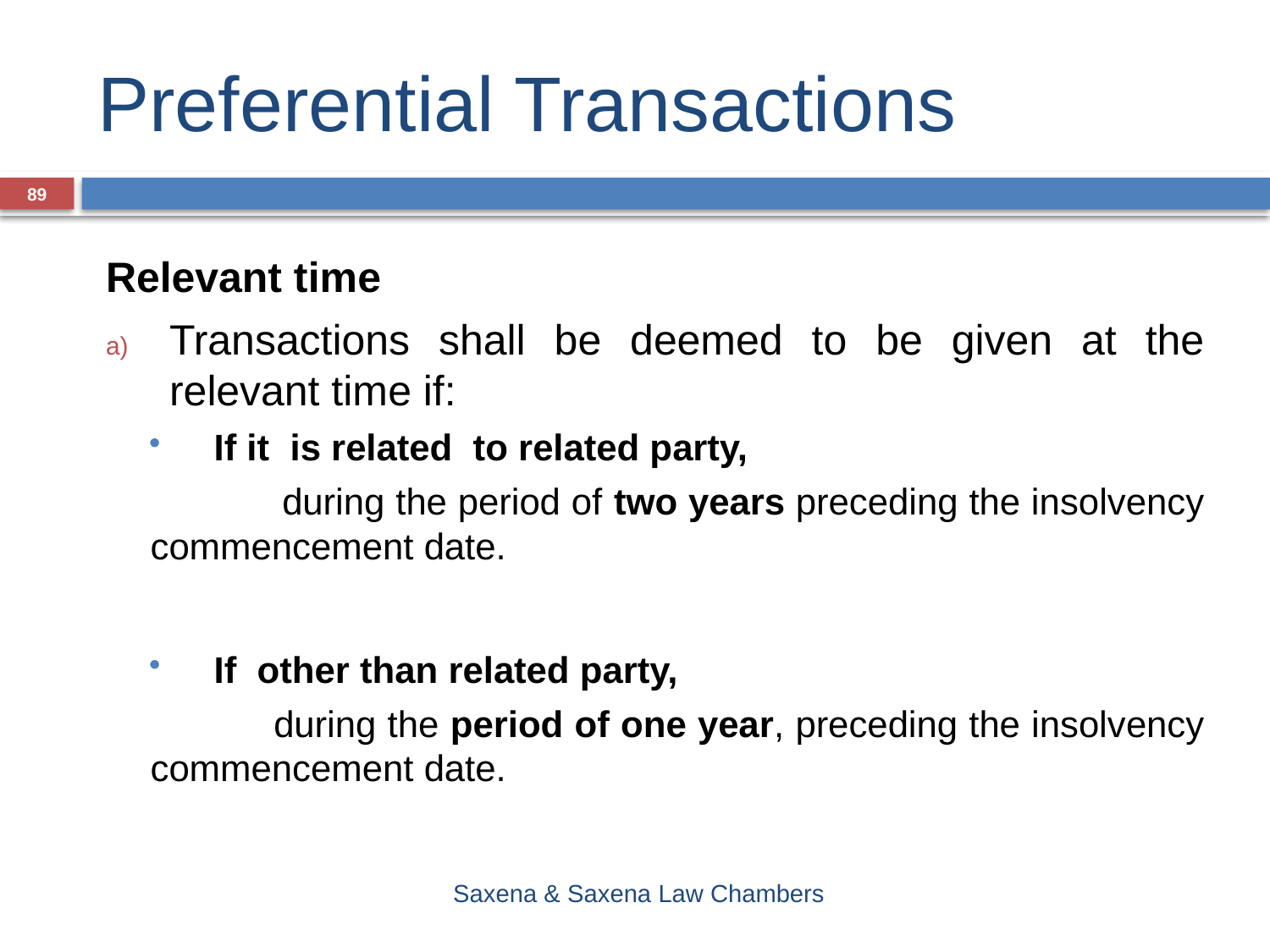

# Preferential Transactions
89
Relevant time
Transactions shall be deemed to be given at the relevant time if:
If it  is related  to related party,
            during the period of two years preceding the insolvency commencement date.

If  other than related party,
           during the period of one year, preceding the insolvency commencement date.

Saxena & Saxena Law Chambers